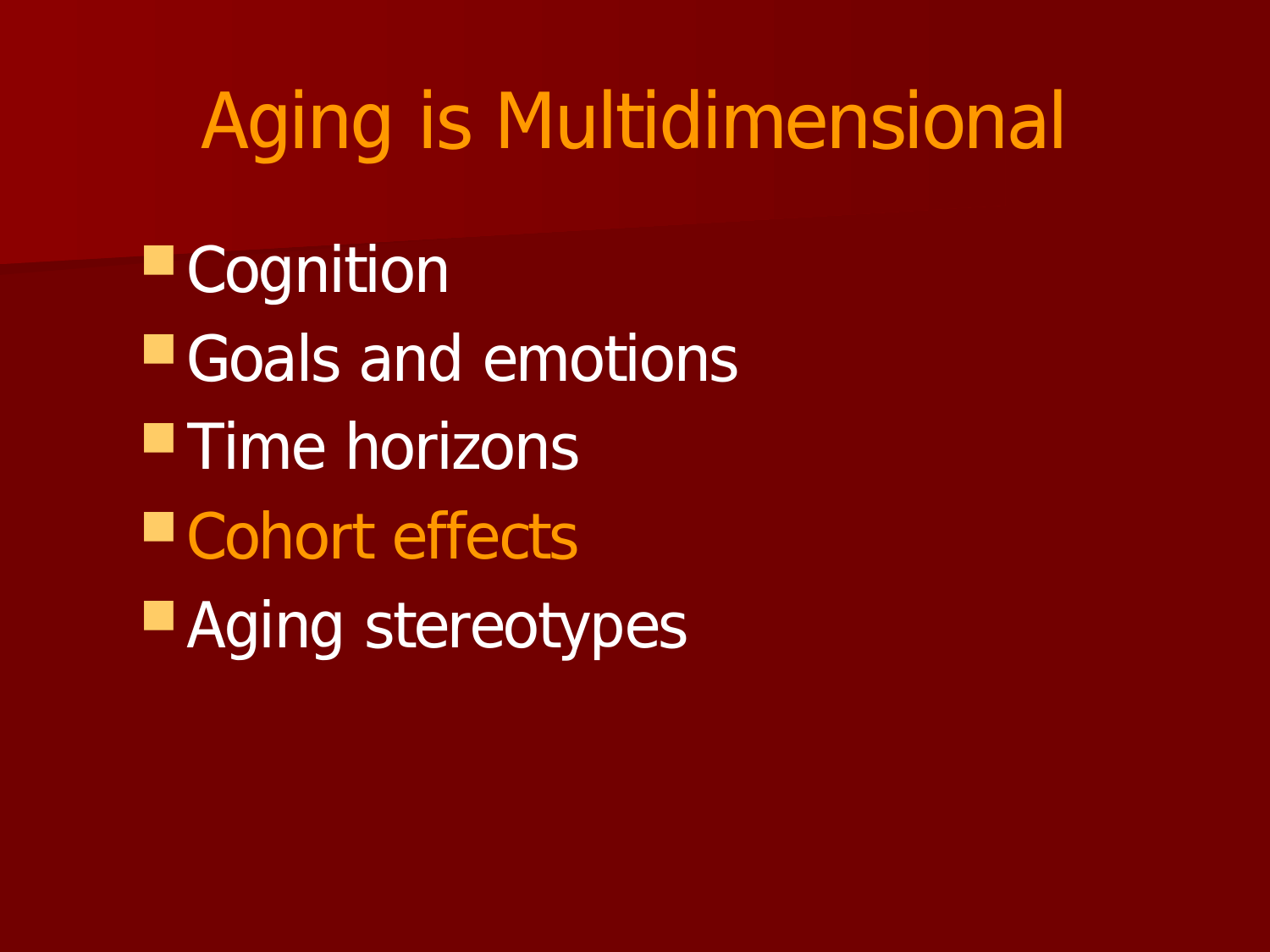

# Aging is Multidimensional
Cognition
Goals and emotions
Time horizons
Cohort effects
Aging stereotypes